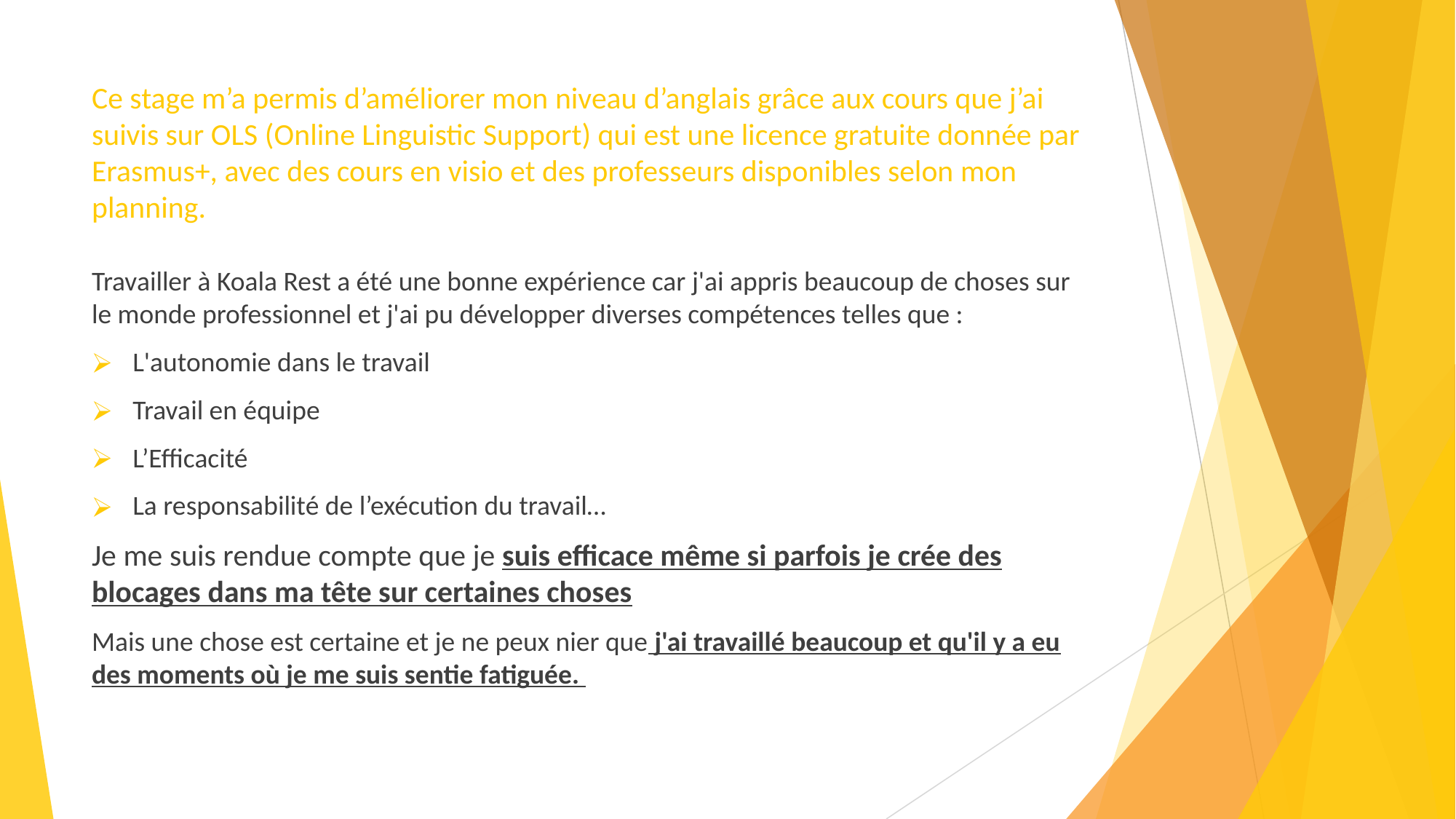

# Ce stage m’a permis d’améliorer mon niveau d’anglais grâce aux cours que j’ai suivis sur OLS (Online Linguistic Support) qui est une licence gratuite donnée par Erasmus+, avec des cours en visio et des professeurs disponibles selon mon planning.
Travailler à Koala Rest a été une bonne expérience car j'ai appris beaucoup de choses sur le monde professionnel et j'ai pu développer diverses compétences telles que :
L'autonomie dans le travail
Travail en équipe
L’Efficacité
La responsabilité de l’exécution du travail…
Je me suis rendue compte que je suis efficace même si parfois je crée des blocages dans ma tête sur certaines choses
Mais une chose est certaine et je ne peux nier que j'ai travaillé beaucoup et qu'il y a eu des moments où je me suis sentie fatiguée.